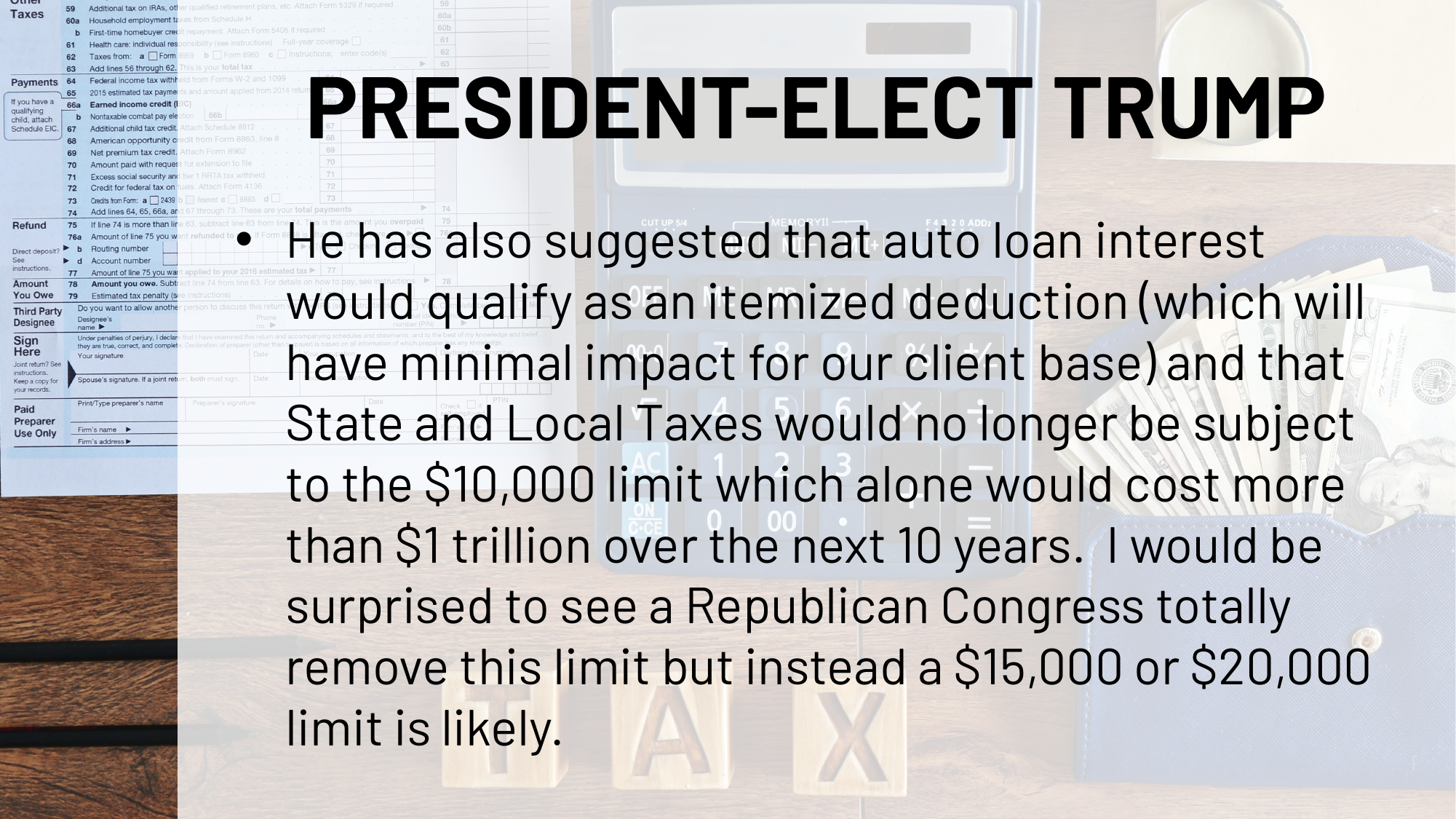

# PRESIDENT-ELECT TRUMP
He has also suggested that auto loan interest would qualify as an itemized deduction (which will have minimal impact for our client base) and that State and Local Taxes would no longer be subject to the $10,000 limit which alone would cost more than $1 trillion over the next 10 years.  I would be surprised to see a Republican Congress totally remove this limit but instead a $15,000 or $20,000 limit is likely.